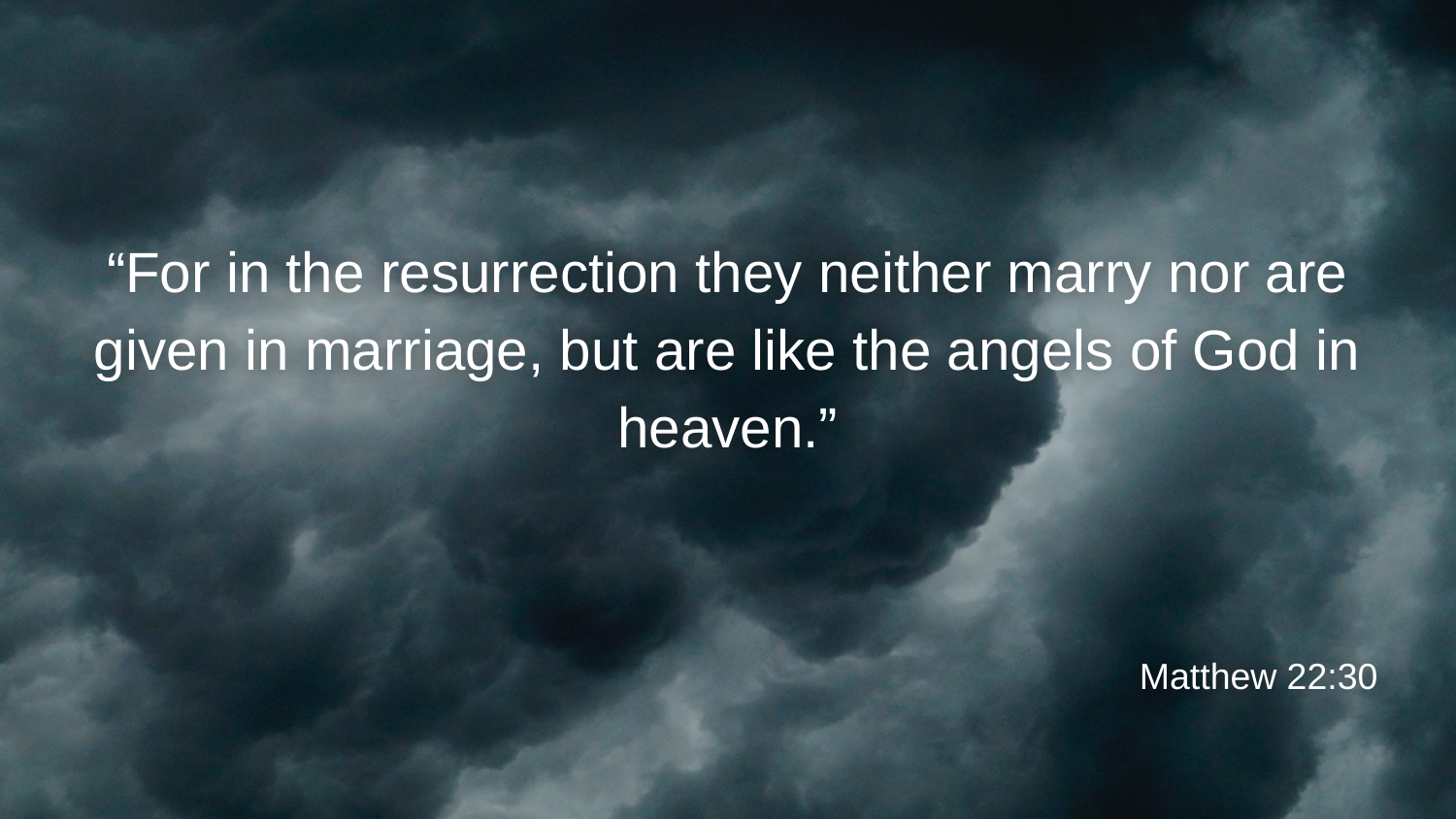

# “For in the resurrection they neither marry nor are given in marriage, but are like the angels of God in heaven.”
Matthew 22:30